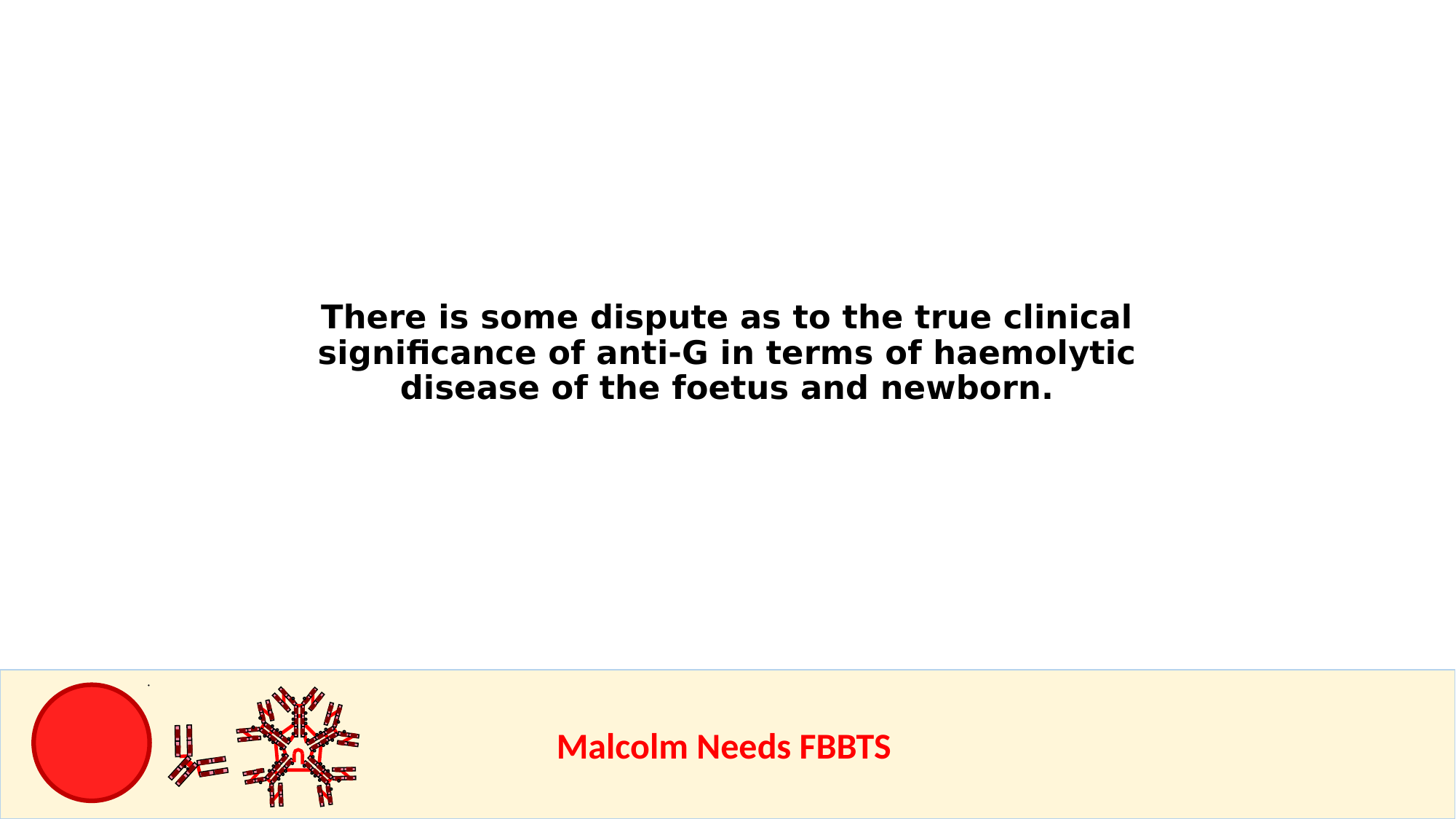

There is some dispute as to the true clinical significance of anti-G in terms of haemolytic disease of the foetus and newborn.
					Malcolm Needs FBBTS